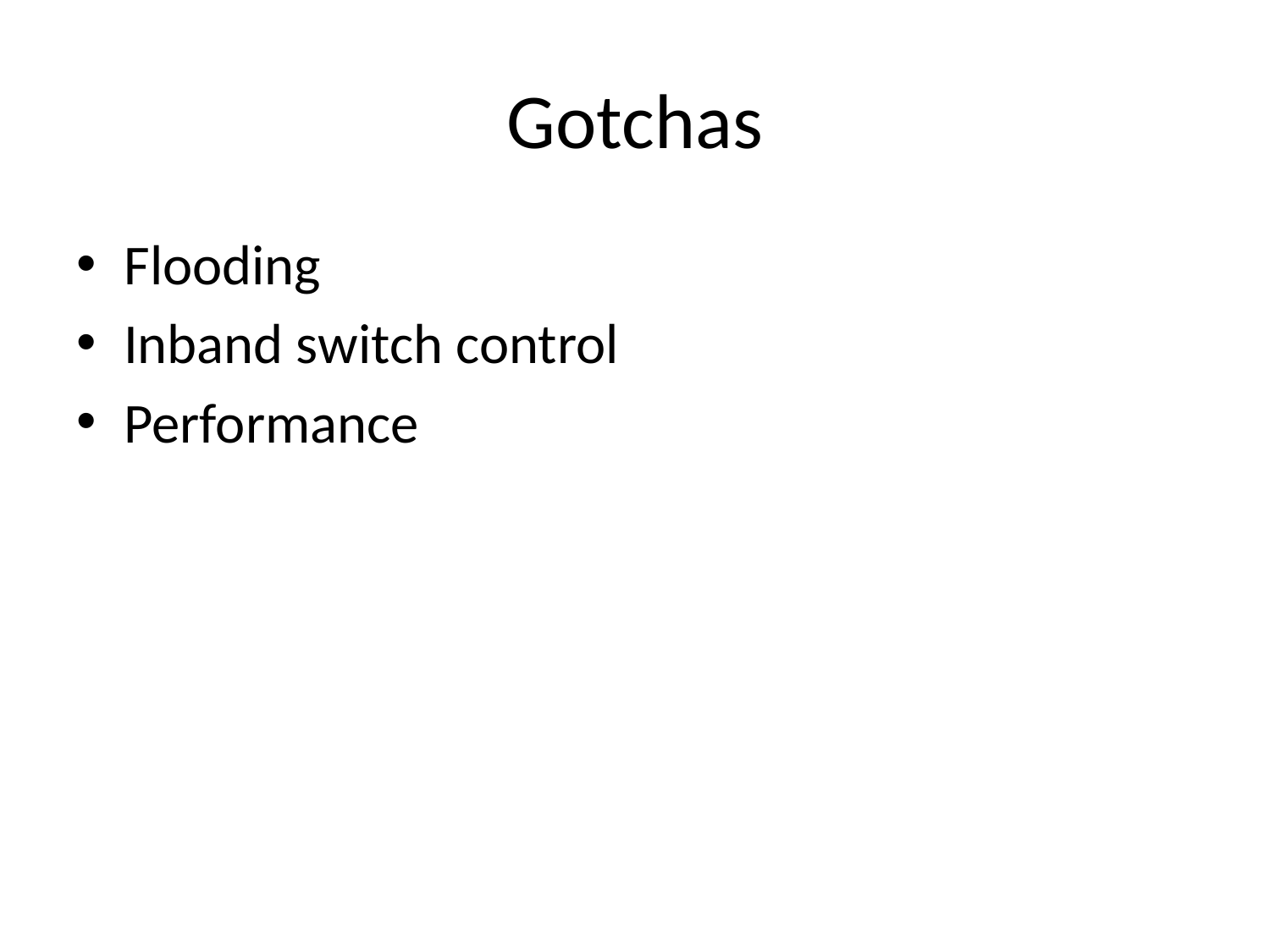

# Gotchas
Flooding
Inband switch control
Performance